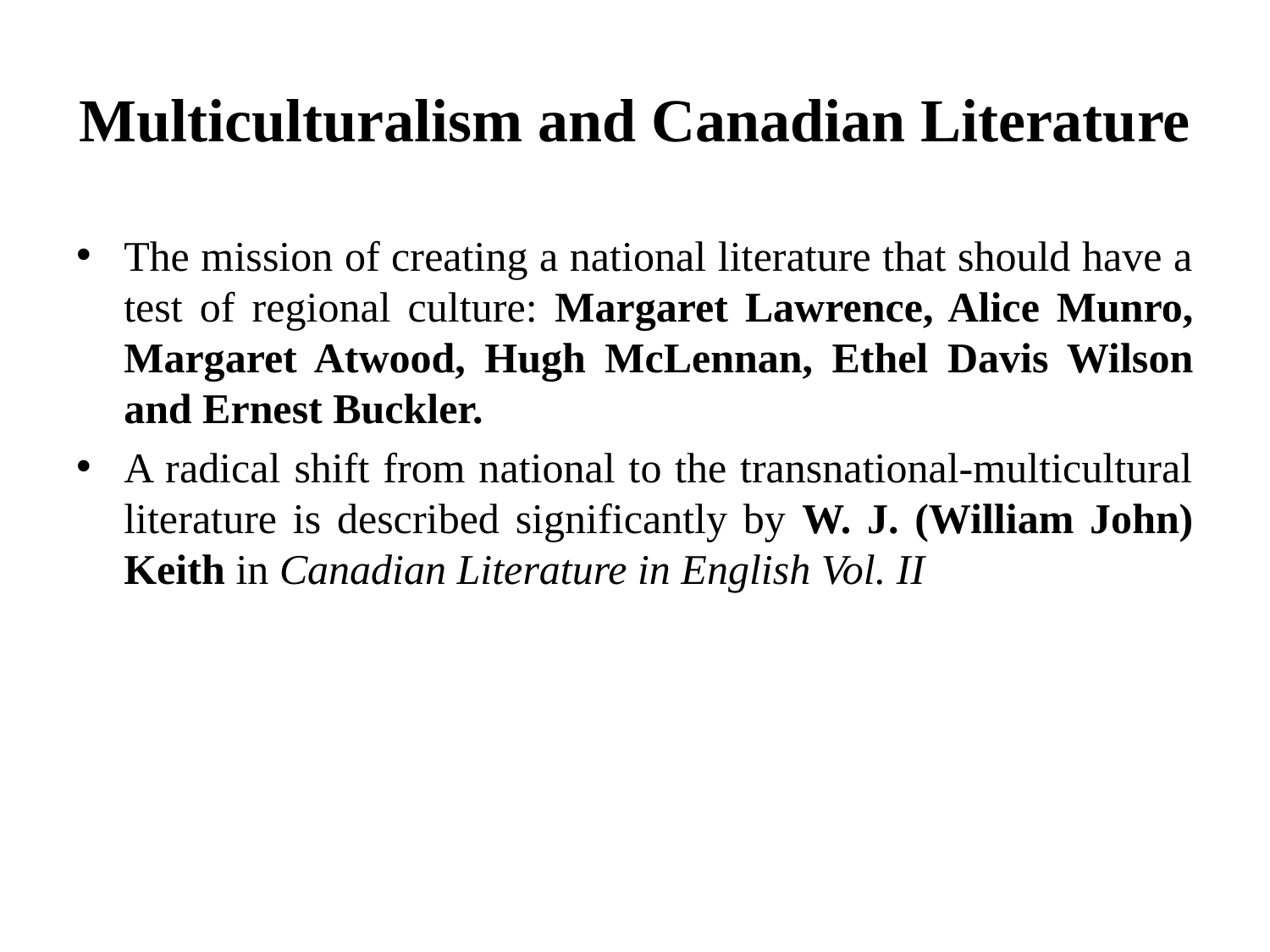

# Multiculturalism and Canadian Literature
The mission of creating a national literature that should have a test of regional culture: Margaret Lawrence, Alice Munro, Margaret Atwood, Hugh McLennan, Ethel Davis Wilson and Ernest Buckler.
A radical shift from national to the transnational-multicultural literature is described significantly by W. J. (William John) Keith in Canadian Literature in English Vol. II